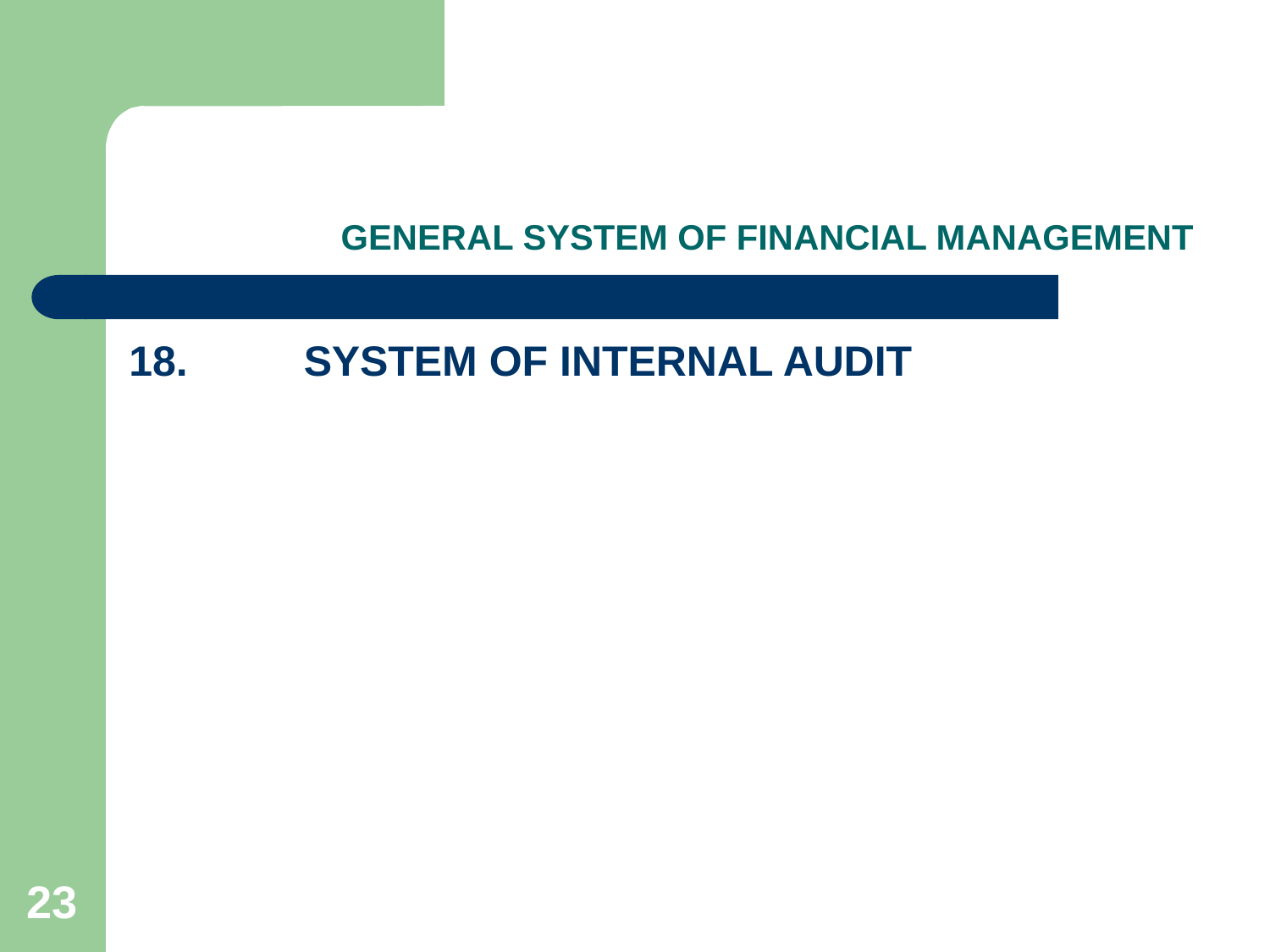

# GENERAL SYSTEM OF FINANCIAL MANAGEMENT
18.	SYSTEM OF INTERNAL AUDIT
23